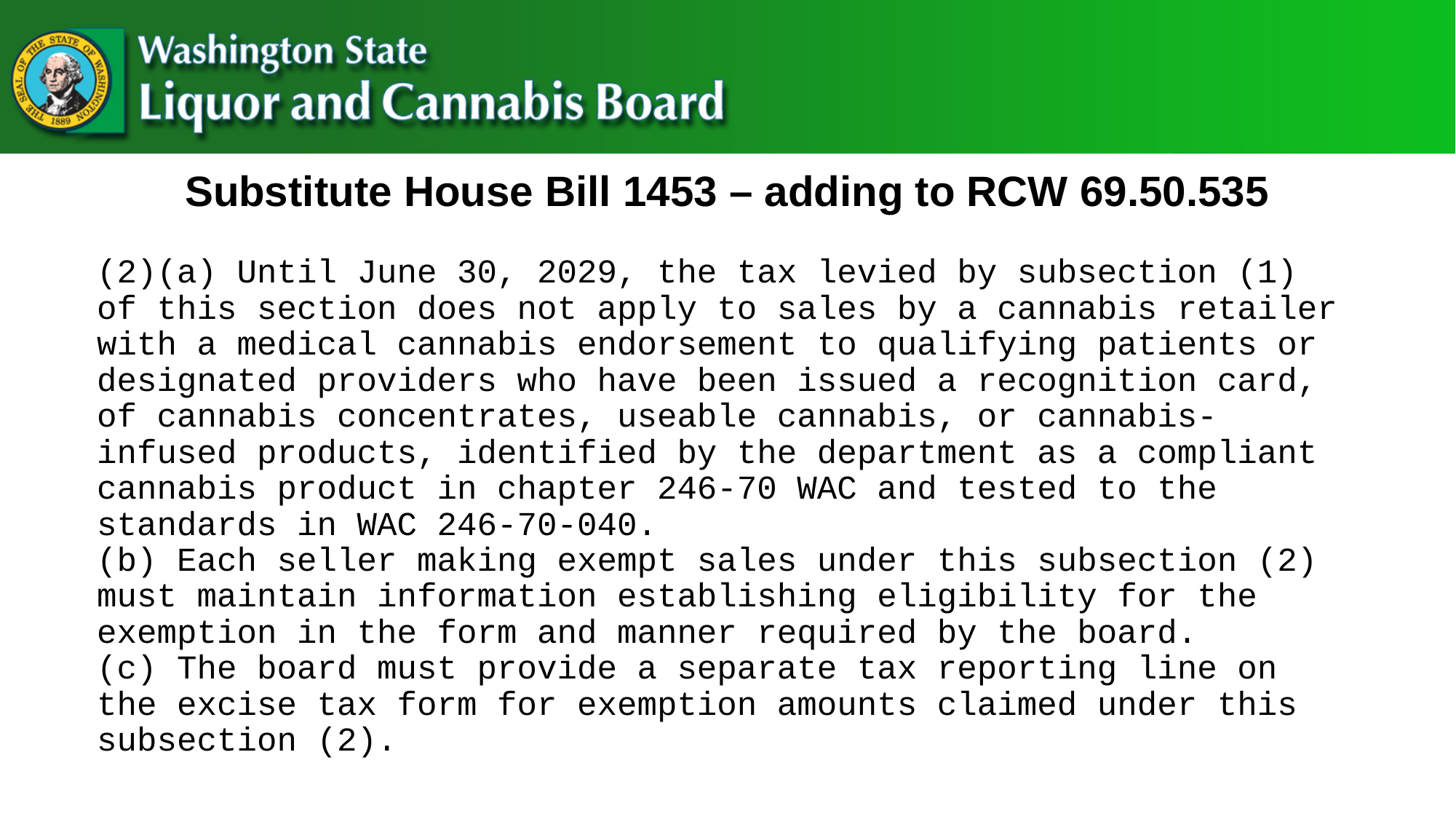

# Substitute House Bill 1453 – adding to RCW 69.50.535
(2)(a) Until June 30, 2029, the tax levied by subsection (1) of this section does not apply to sales by a cannabis retailer with a medical cannabis endorsement to qualifying patients or designated providers who have been issued a recognition card, of cannabis concentrates, useable cannabis, or cannabis-infused products, identified by the department as a compliant cannabis product in chapter 246-70 WAC and tested to the standards in WAC 246-70-040.
(b) Each seller making exempt sales under this subsection (2) must maintain information establishing eligibility for the exemption in the form and manner required by the board.
(c) The board must provide a separate tax reporting line on the excise tax form for exemption amounts claimed under this subsection (2).